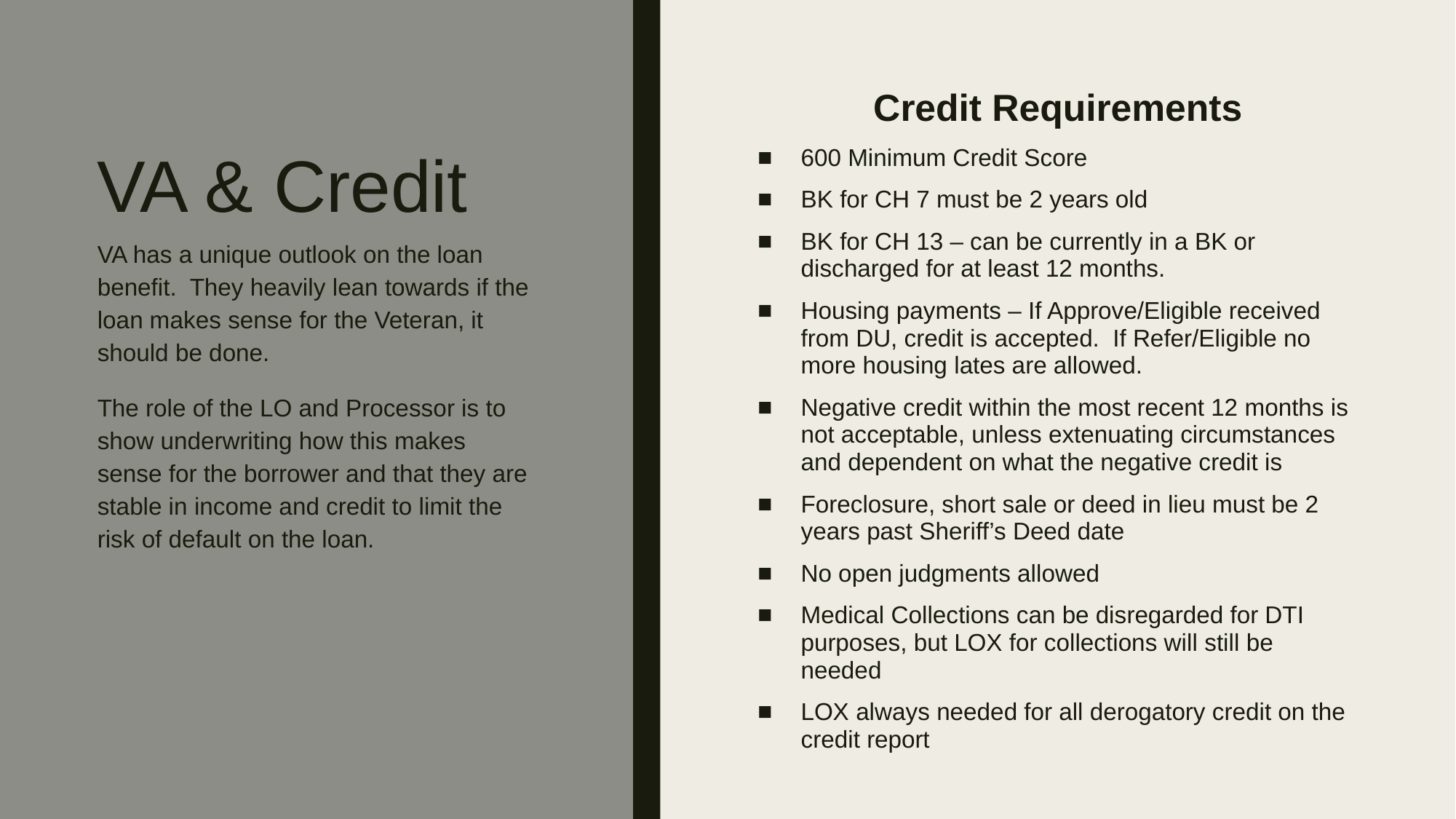

Credit Requirements
600 Minimum Credit Score
BK for CH 7 must be 2 years old
BK for CH 13 – can be currently in a BK or discharged for at least 12 months.
Housing payments – If Approve/Eligible received from DU, credit is accepted.  If Refer/Eligible no more housing lates are allowed.
Negative credit within the most recent 12 months is not acceptable, unless extenuating circumstances and dependent on what the negative credit is
Foreclosure, short sale or deed in lieu must be 2 years past Sheriff’s Deed date
No open judgments allowed
Medical Collections can be disregarded for DTI purposes, but LOX for collections will still be needed
LOX always needed for all derogatory credit on the credit report
# VA & Credit
VA has a unique outlook on the loan benefit.  They heavily lean towards if the loan makes sense for the Veteran, it should be done.
The role of the LO and Processor is to show underwriting how this makes sense for the borrower and that they are stable in income and credit to limit the risk of default on the loan.